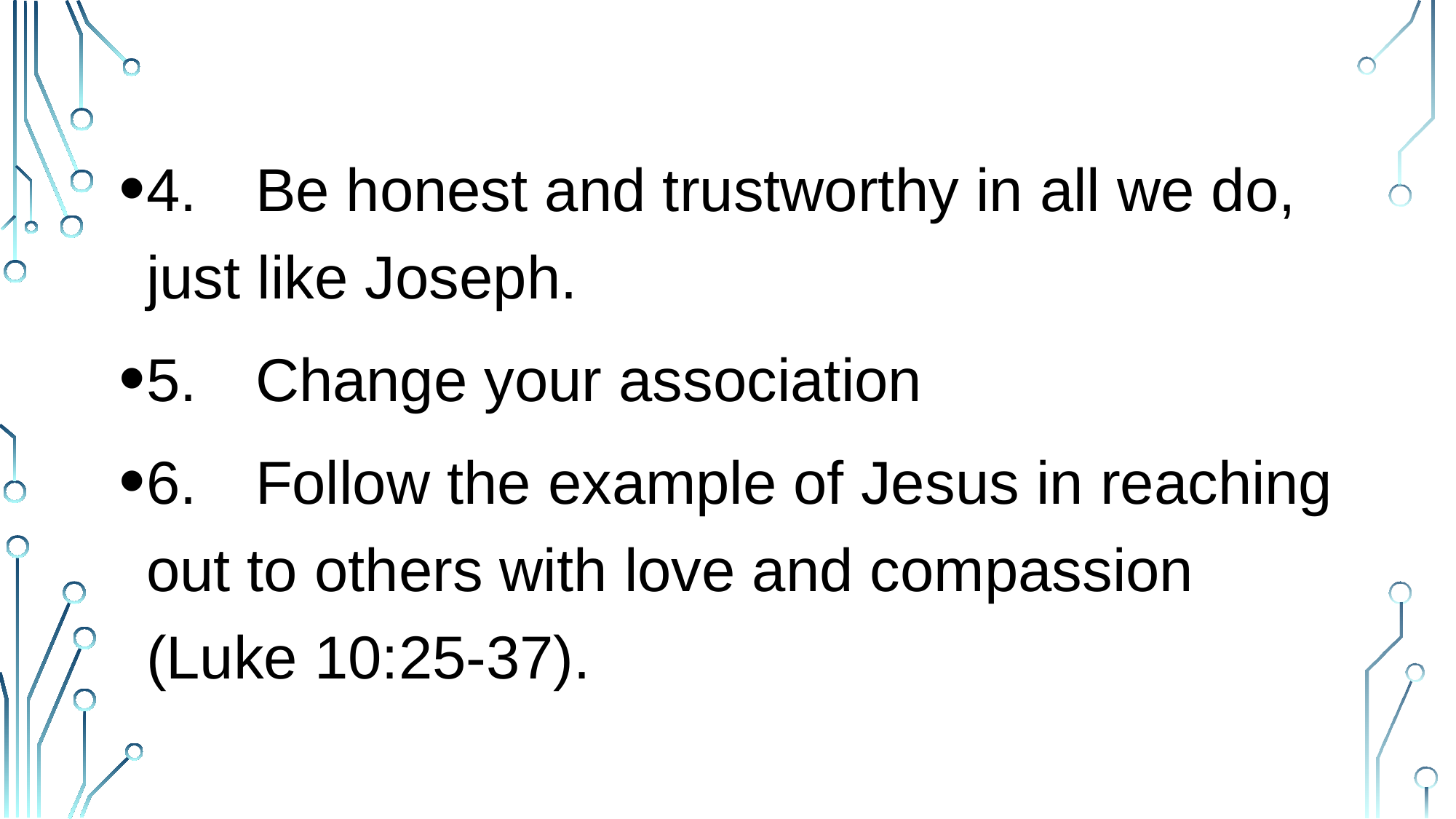

4.	Be honest and trustworthy in all we do, just like Joseph.
5.	Change your association
6.	Follow the example of Jesus in reaching out to others with love and compassion (Luke 10:25-37).